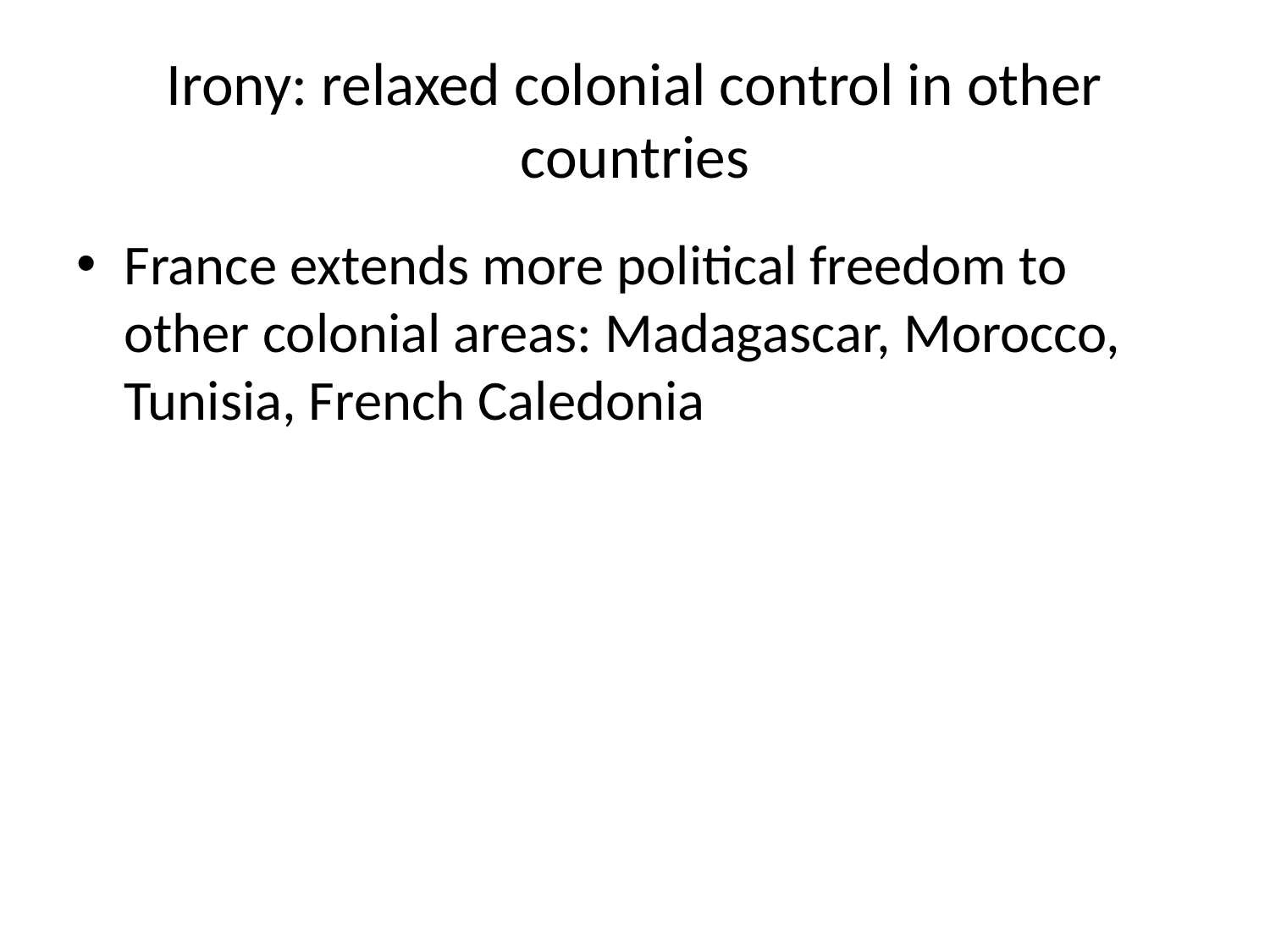

# Irony: relaxed colonial control in other countries
France extends more political freedom to other colonial areas: Madagascar, Morocco, Tunisia, French Caledonia